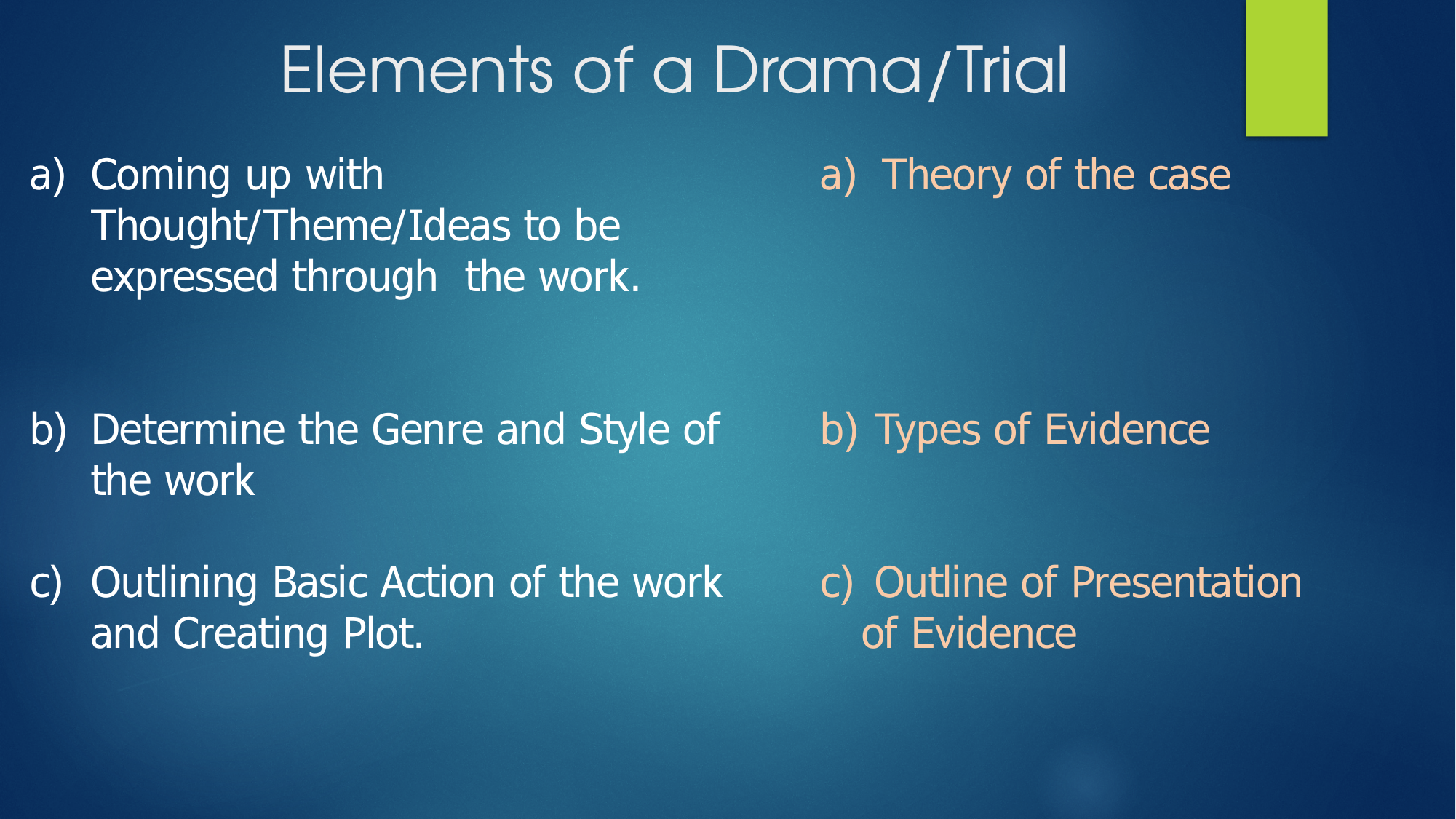

# Elements of a Drama/Trial
Coming up with Thought/Theme/Ideas to be expressed through  the work.

Determine the Genre and Style of the work

Outlining Basic Action of the work and Creating Plot.

Theory of the case

 Types of Evidence

 Outline of Presentation of Evidence